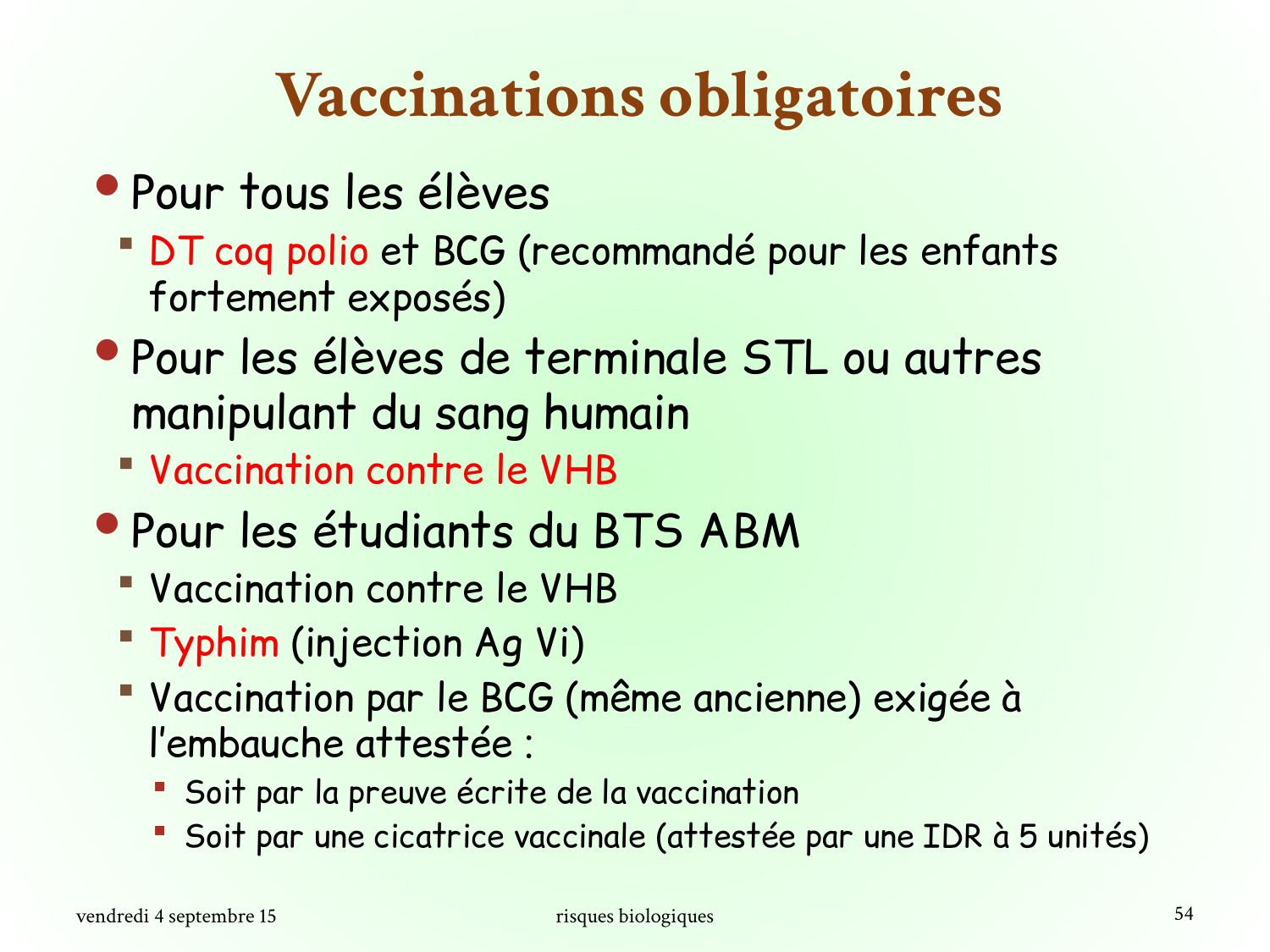

# Vaccinations obligatoires
Pour tous les élèves
DT coq polio et BCG (recommandé pour les enfants fortement exposés)
Pour les élèves de terminale STL ou autres manipulant du sang humain
Vaccination contre le VHB
Pour les étudiants du BTS ABM
Vaccination contre le VHB
Typhim (injection Ag Vi)
Vaccination par le BCG (même ancienne) exigée à l’embauche attestée :
Soit par la preuve écrite de la vaccination
Soit par une cicatrice vaccinale (attestée par une IDR à 5 unités)
vendredi 4 septembre 15
risques biologiques
54